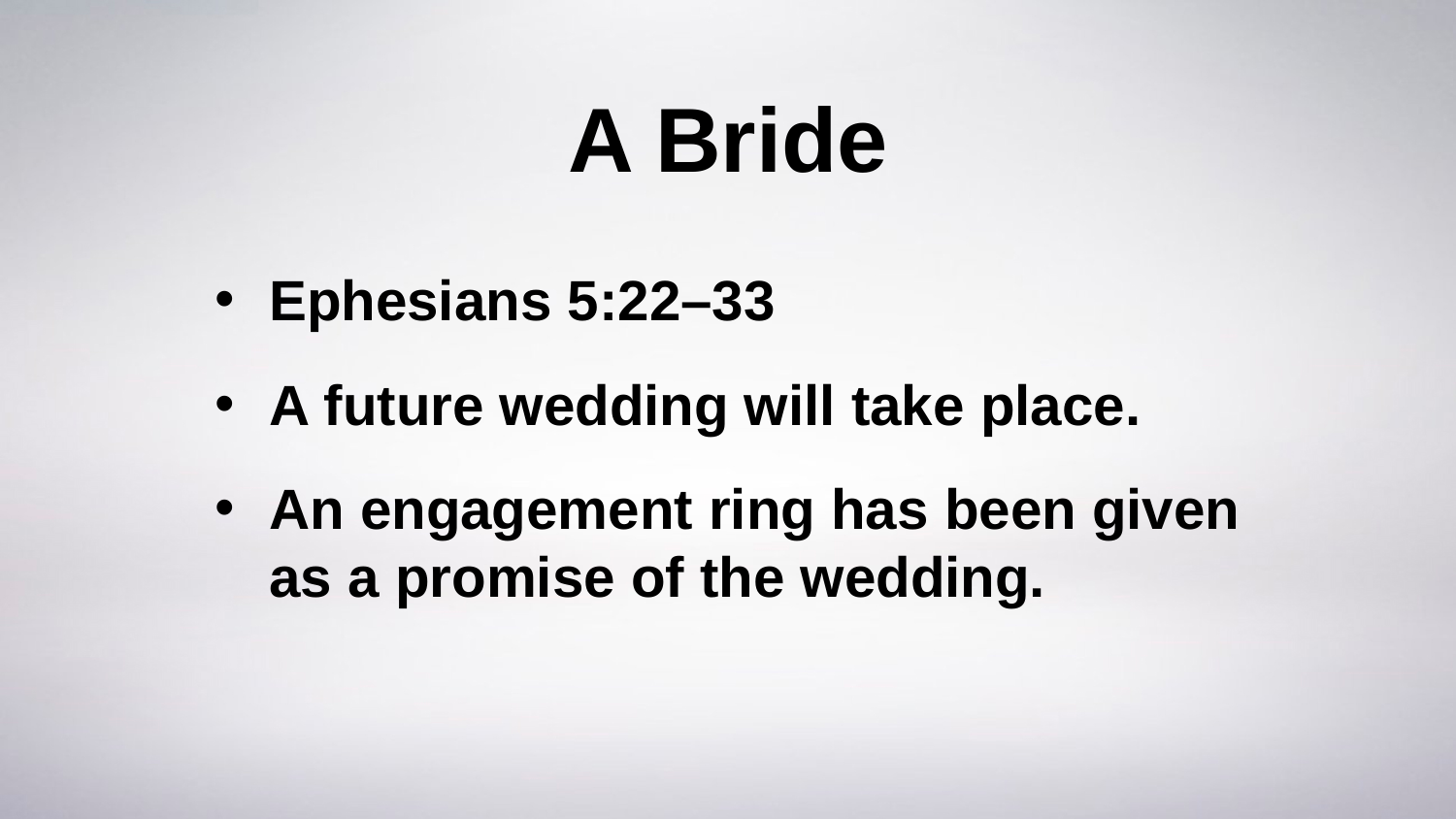

# A Bride
Ephesians 5:22–33
A future wedding will take place.
An engagement ring has been given as a promise of the wedding.